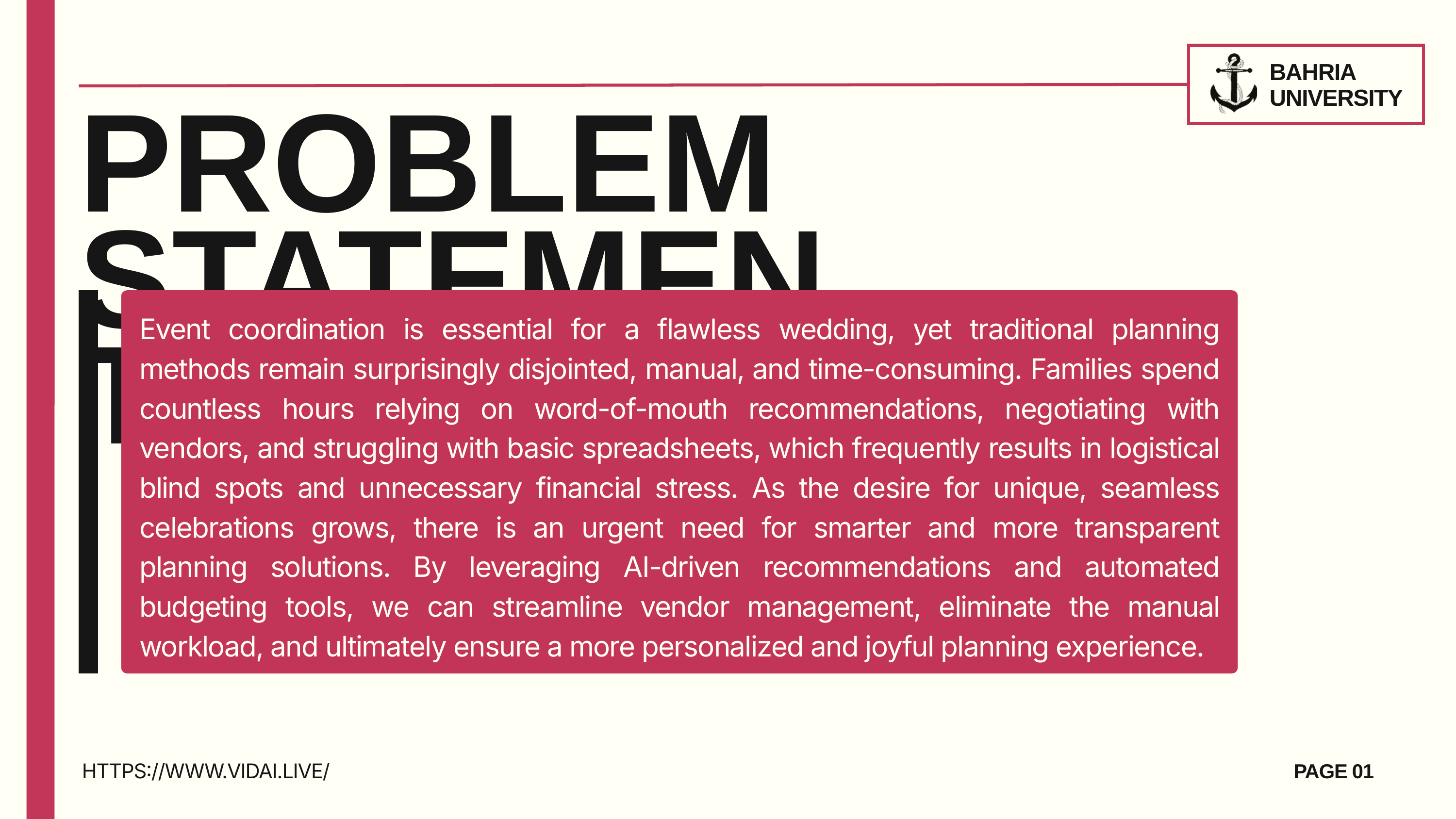

BAHRIA UNIVERSITY

PROBLEM STATEMENT

Event coordination is essential for a flawless wedding, yet traditional planning methods remain surprisingly disjointed, manual, and time-consuming. Families spend countless hours relying on word-of-mouth recommendations, negotiating with vendors, and struggling with basic spreadsheets, which frequently results in logistical blind spots and unnecessary financial stress. As the desire for unique, seamless celebrations grows, there is an urgent need for smarter and more transparent planning solutions. By leveraging AI-driven recommendations and automated budgeting tools, we can streamline vendor management, eliminate the manual workload, and ultimately ensure a more personalized and joyful planning experience.

HTTPS://WWW.VIDAI.LIVE/
PAGE 01